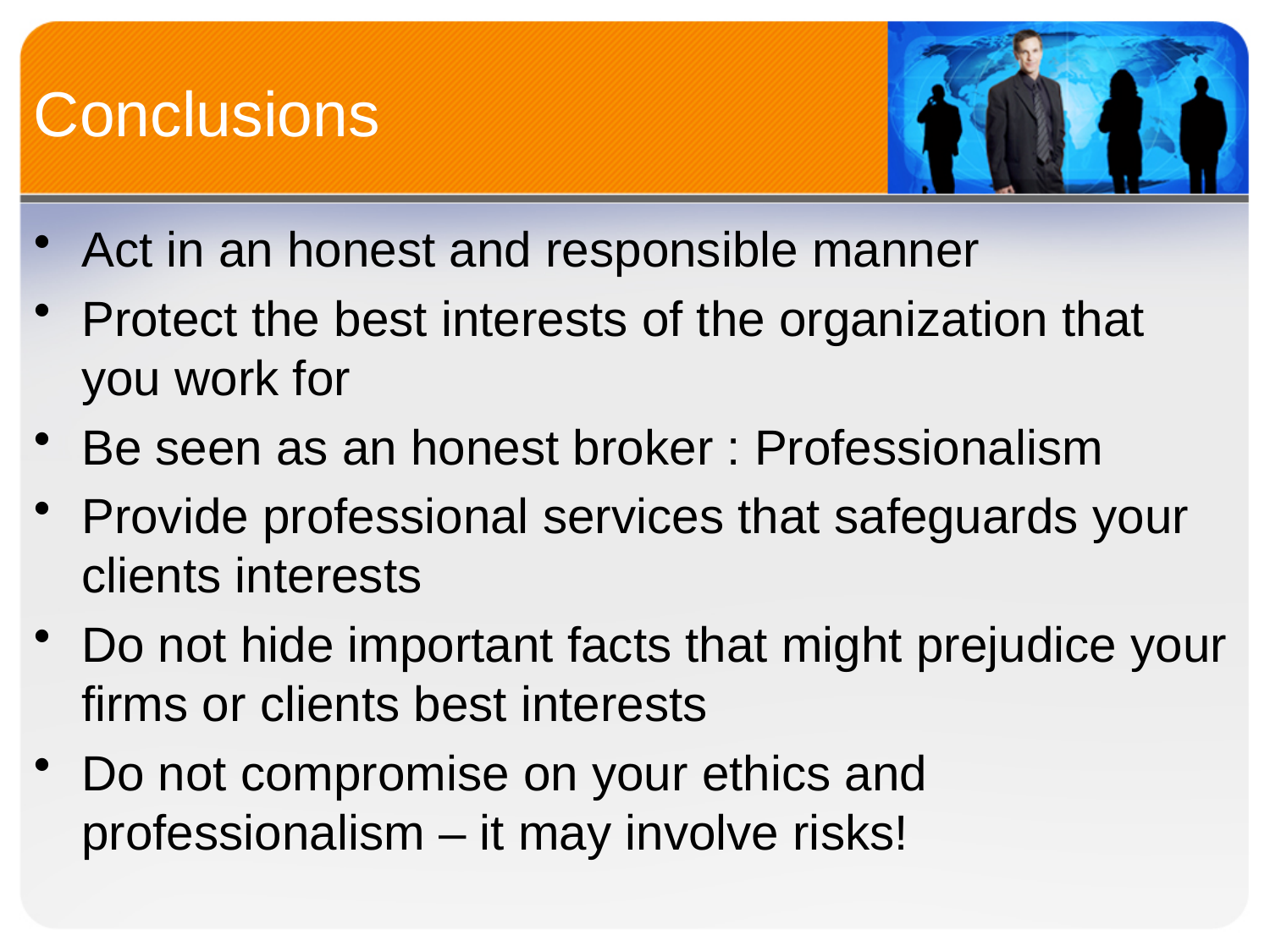

# Conclusions
Act in an honest and responsible manner
Protect the best interests of the organization that you work for
Be seen as an honest broker : Professionalism
Provide professional services that safeguards your clients interests
Do not hide important facts that might prejudice your firms or clients best interests
Do not compromise on your ethics and professionalism – it may involve risks!